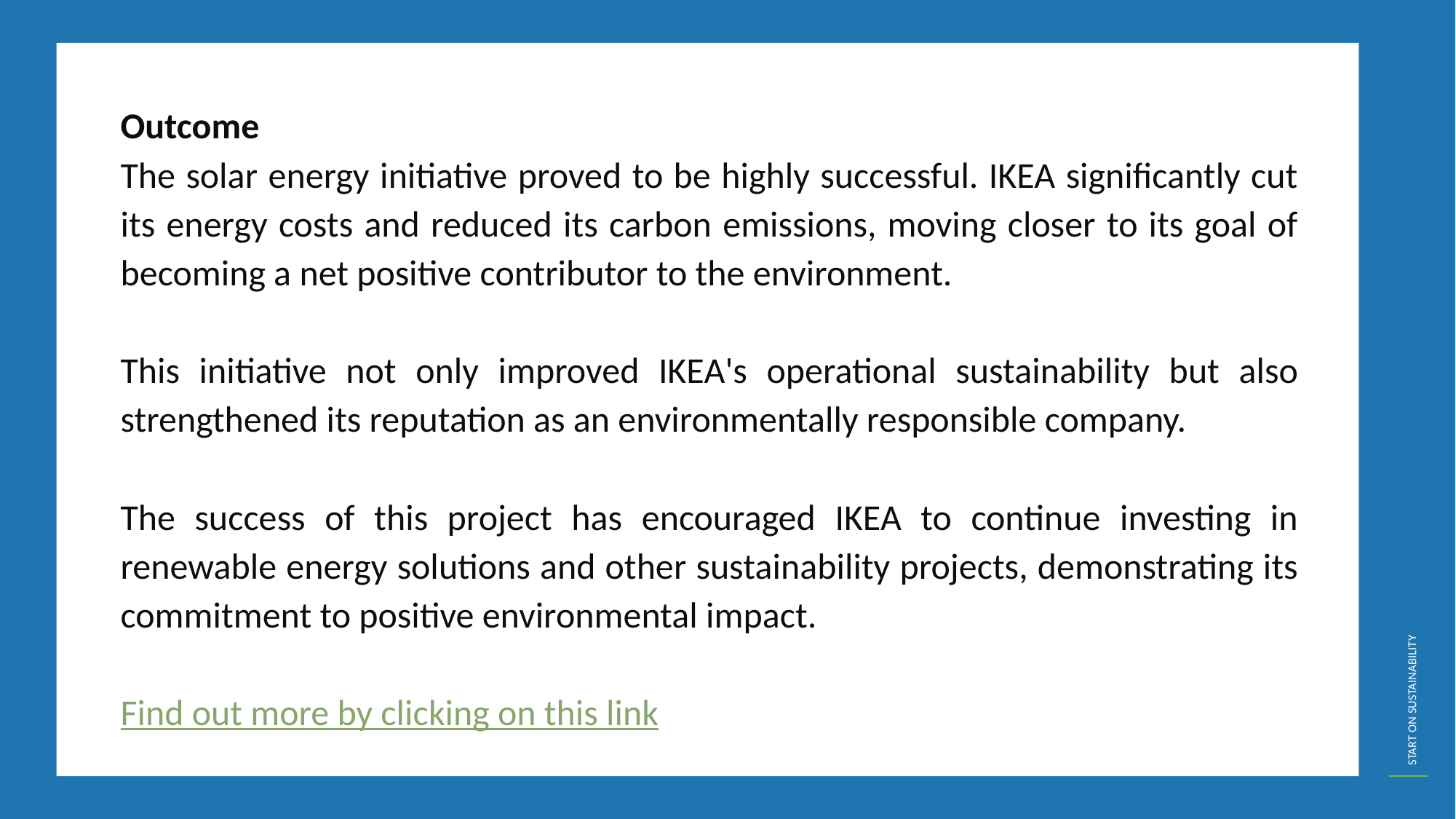

Outcome
The solar energy initiative proved to be highly successful. IKEA significantly cut its energy costs and reduced its carbon emissions, moving closer to its goal of becoming a net positive contributor to the environment.

This initiative not only improved IKEA's operational sustainability but also strengthened its reputation as an environmentally responsible company.

The success of this project has encouraged IKEA to continue investing in renewable energy solutions and other sustainability projects, demonstrating its commitment to positive environmental impact.

Find out more by clicking on this link